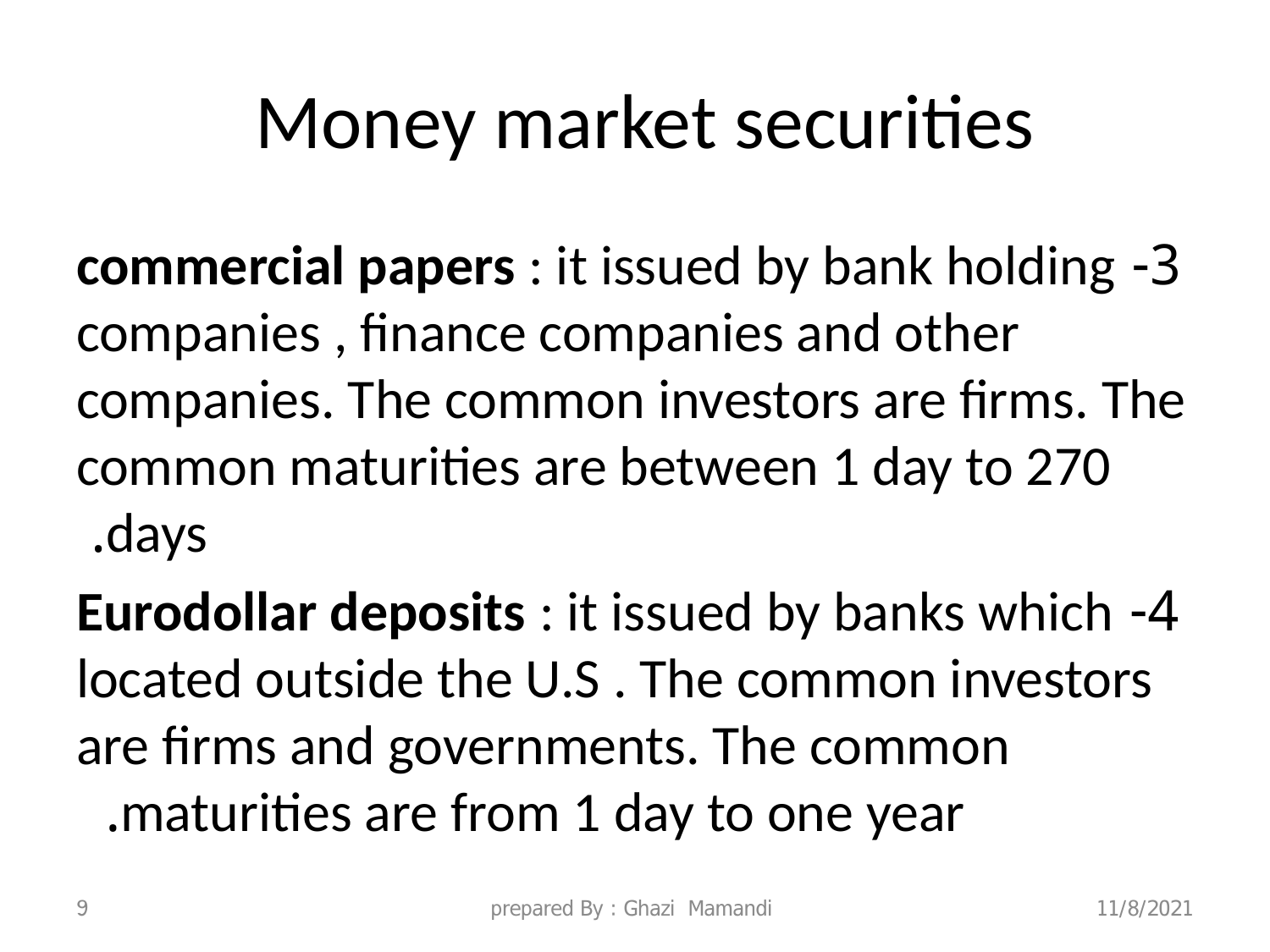

# Money market securities
3- commercial papers : it issued by bank holding companies , finance companies and other companies. The common investors are firms. The common maturities are between 1 day to 270 days.
4- Eurodollar deposits : it issued by banks which located outside the U.S . The common investors are firms and governments. The common maturities are from 1 day to one year.
9
prepared By : Ghazi  Mamandi
11/8/2021